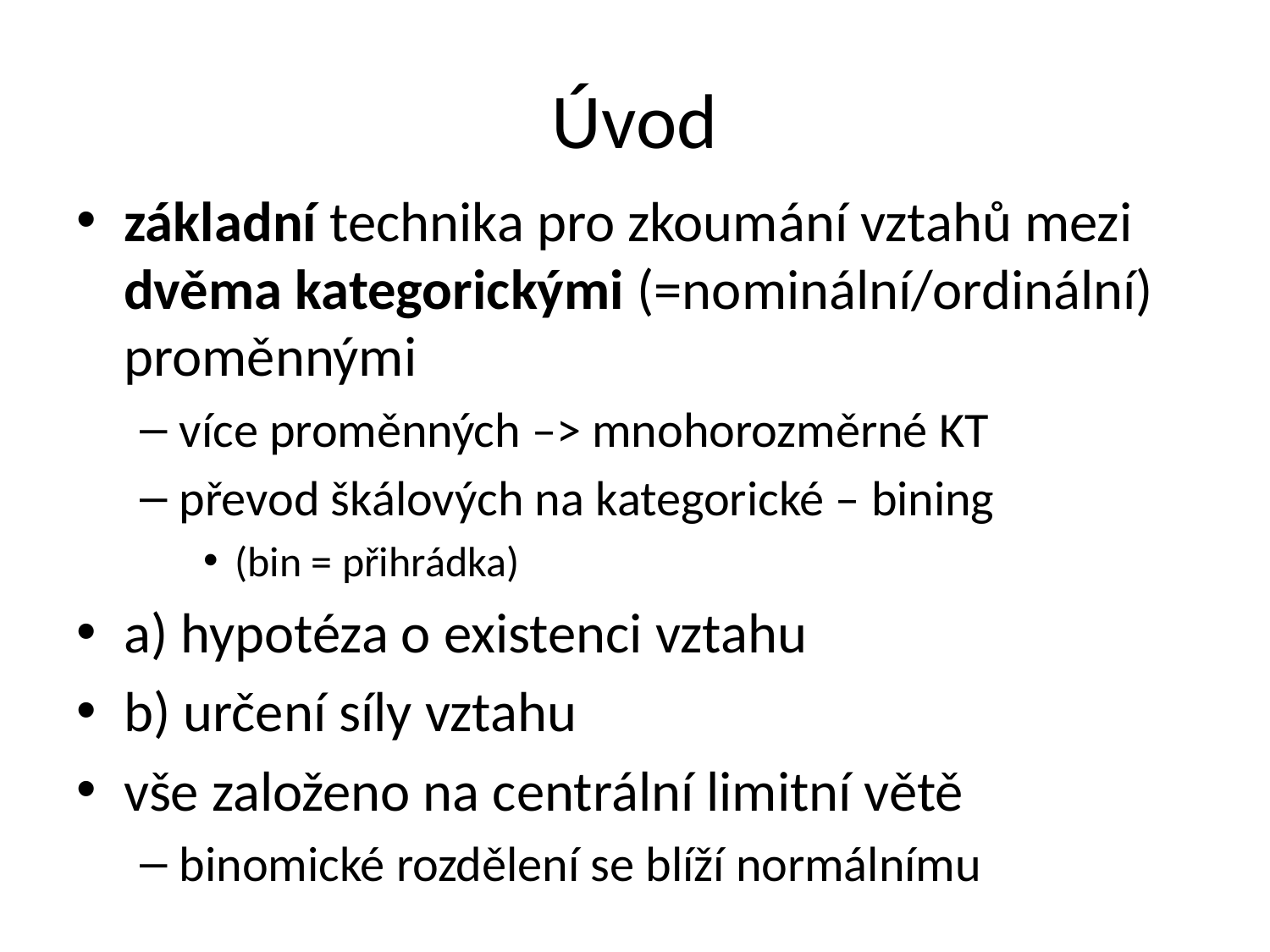

# Úvod
základní technika pro zkoumání vztahů mezi dvěma kategorickými (=nominální/ordinální) proměnnými
více proměnných –> mnohorozměrné KT
převod škálových na kategorické – bining
(bin = přihrádka)
a) hypotéza o existenci vztahu
b) určení síly vztahu
vše založeno na centrální limitní větě
binomické rozdělení se blíží normálnímu